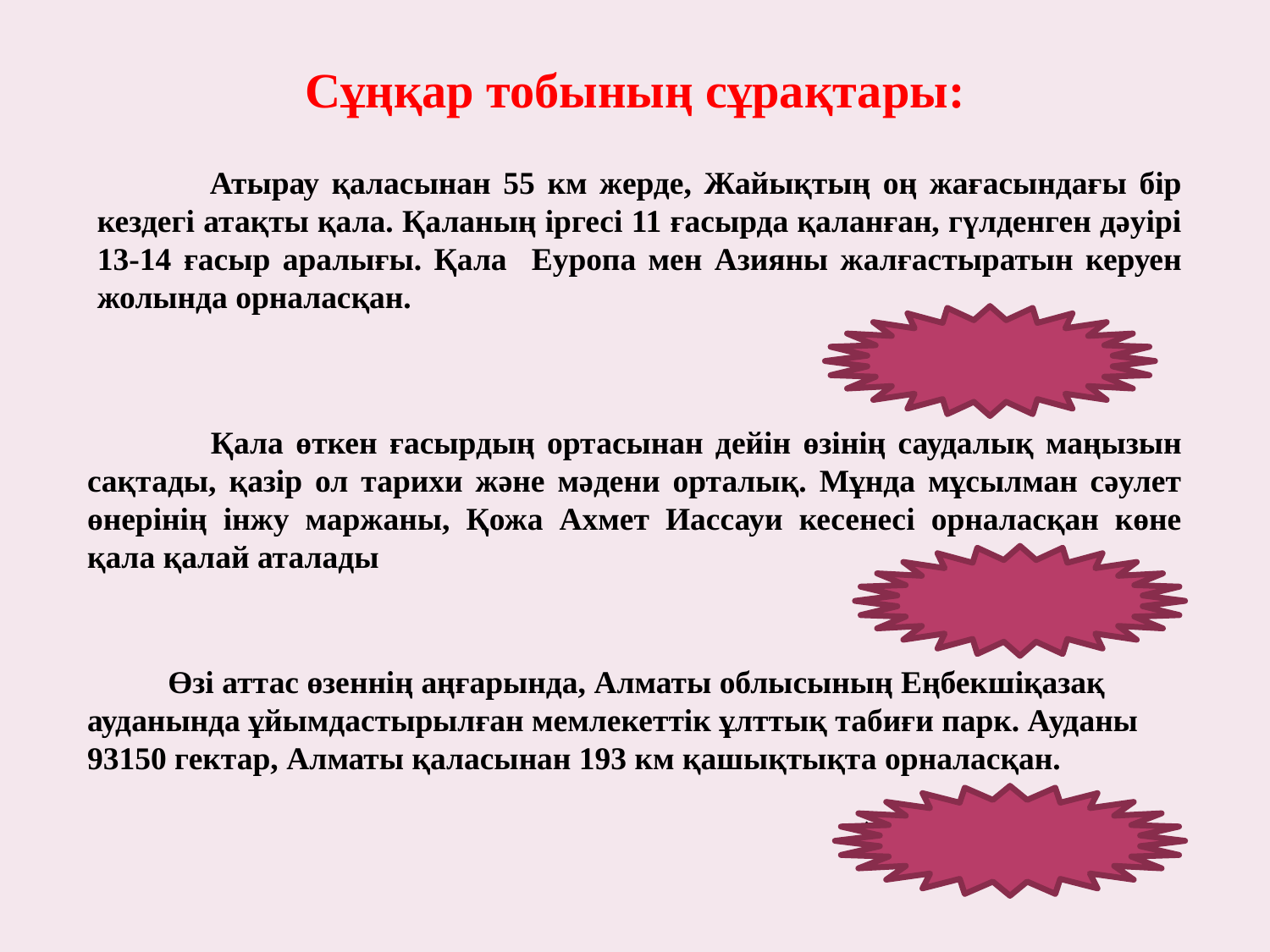

# Сұңқар тобының сұрақтары:
         Атырау қаласынан 55 км жерде, Жайықтың оң жағасындағы бір кездегі атақты қала. Қаланың іргесі 11 ғасырда қаланған, гүлденген дәуірі 13-14 ғасыр аралығы. Қала  Еуропа мен Азияны жалғастыратын керуен жолында орналасқан.

(Сарайшық )
          Қала өткен ғасырдың ортасынан дейін өзінің саудалық маңызын сақтады, қазір ол тарихи және мәдени орталық. Мұнда мұсылман сәулет өнерінің інжу маржаны, Қожа Ахмет Иассауи кесенесі орналасқан көне қала қалай аталады

( Түркістан )
          Өзі аттас өзеннің аңғарында, Алматы облысының Еңбекшіқазақ ауданында ұйымдастырылған мемлекеттік ұлттық табиғи парк. Ауданы 93150 гектар, Алматы қаласынан 193 км қашықтықта орналасқан.

( Шарын шатқалы )